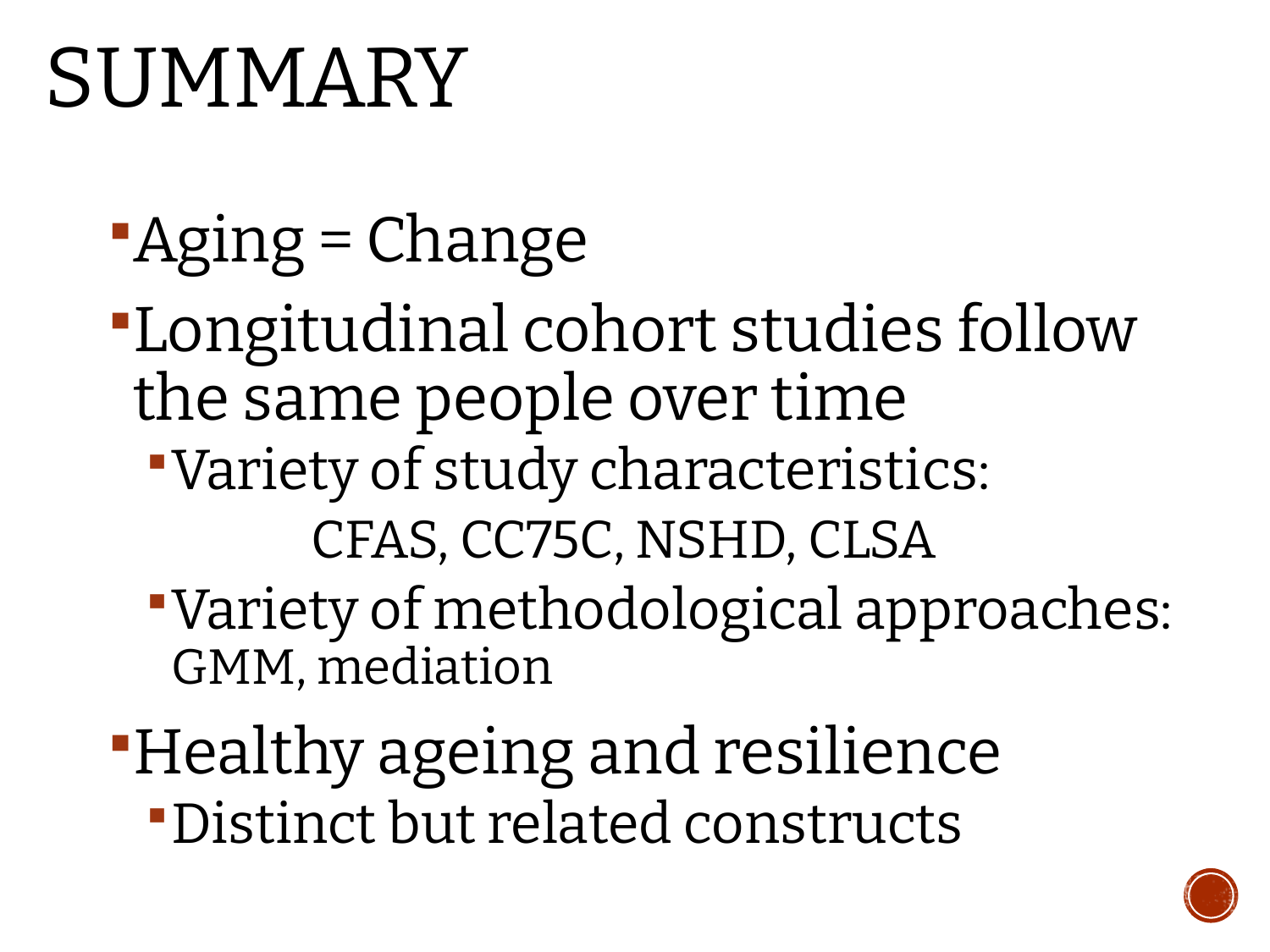

SUmmary
Aging = Change
Longitudinal cohort studies follow the same people over time
Variety of study characteristics:
	CFAS, CC75C, NSHD, CLSA
Variety of methodological approaches: 	GMM, mediation
Healthy ageing and resilience
Distinct but related constructs